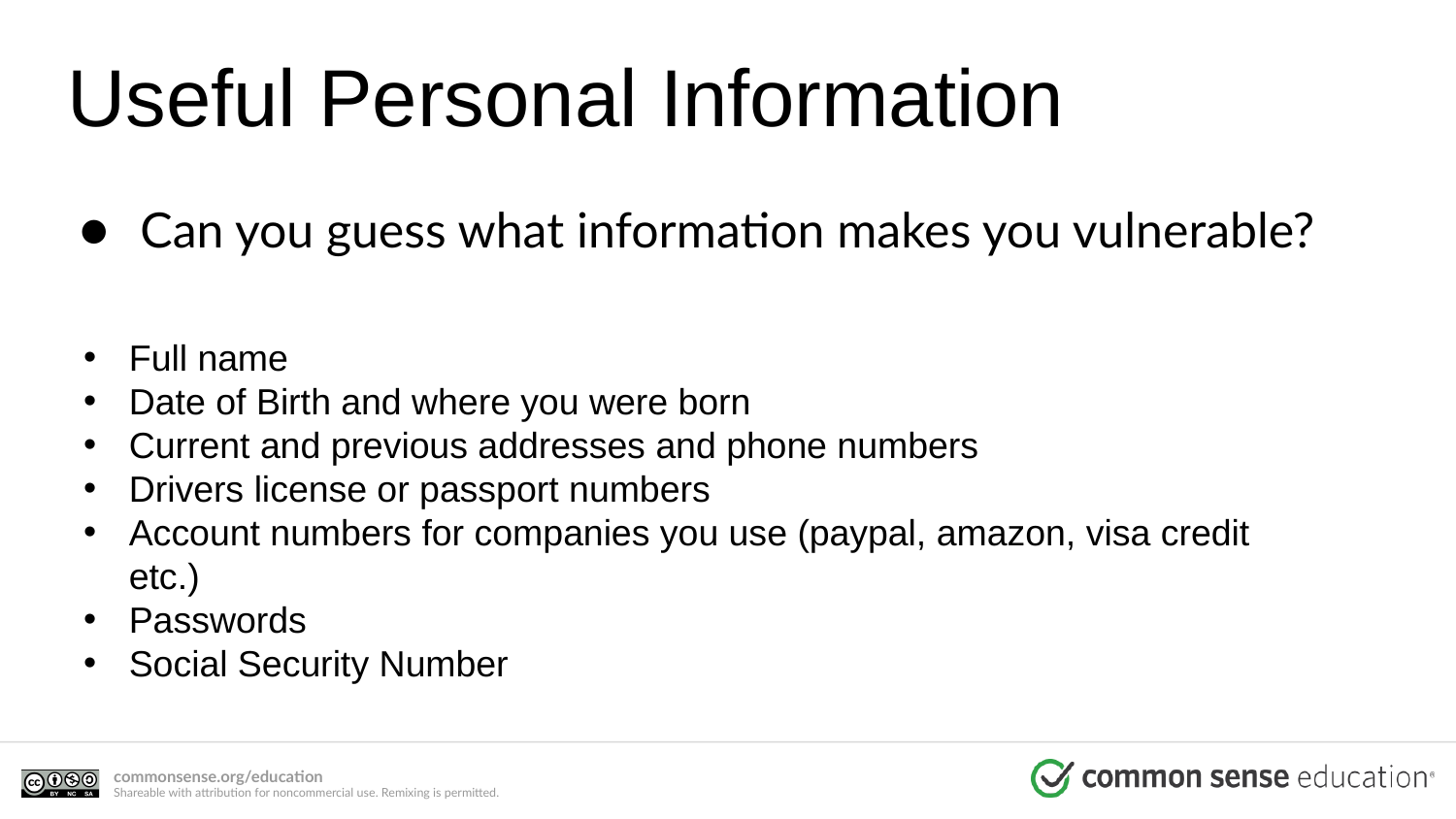

# Useful Personal Information
Can you guess what information makes you vulnerable?
Full name
Date of Birth and where you were born
Current and previous addresses and phone numbers
Drivers license or passport numbers
Account numbers for companies you use (paypal, amazon, visa credit etc.)
Passwords
Social Security Number